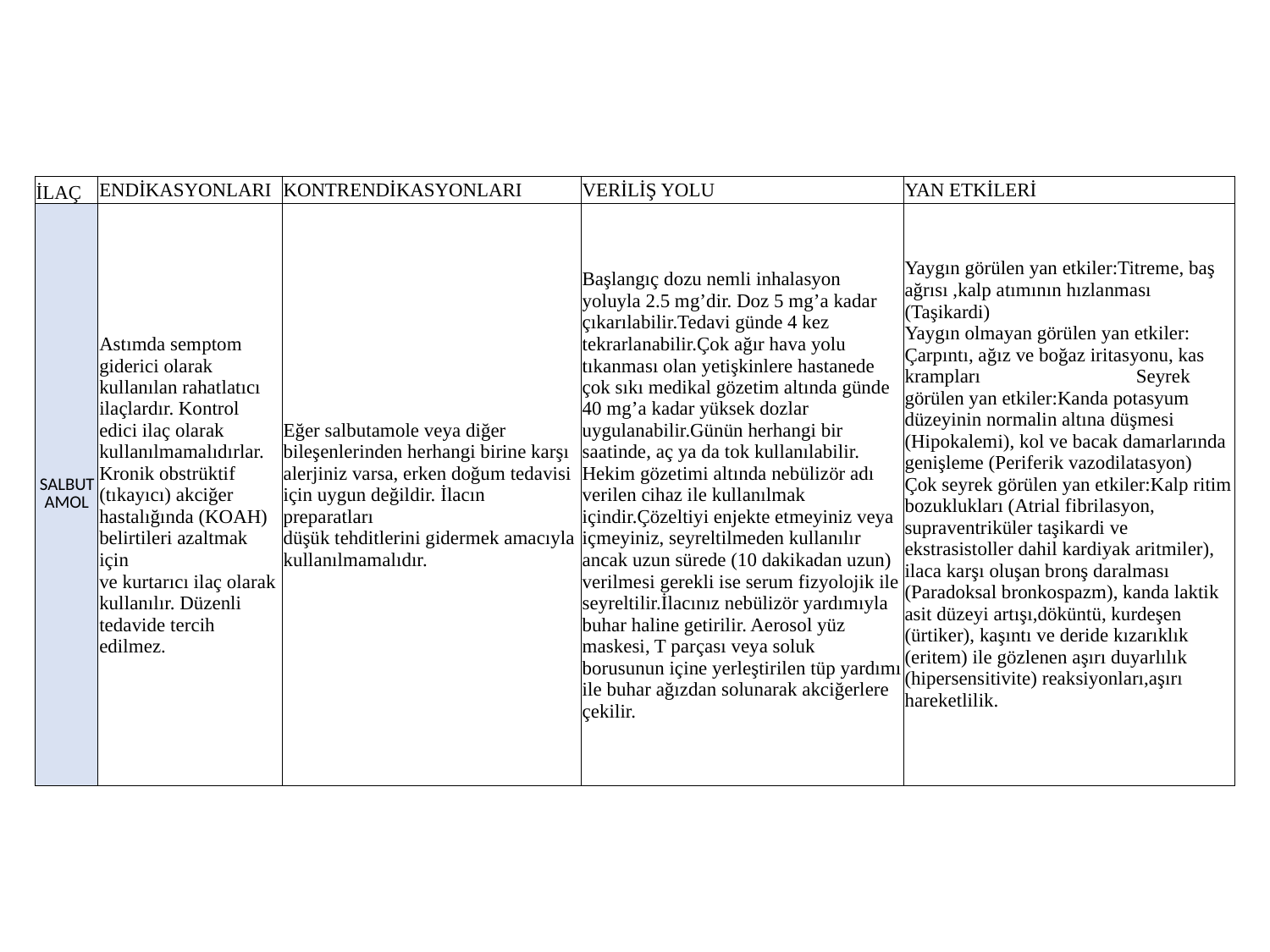

| İLAÇ | ENDİKASYONLARI | KONTRENDİKASYONLARI | VERİLİŞ YOLU | YAN ETKİLERİ |
| --- | --- | --- | --- | --- |
| SALBUTAMOL | Astımda semptom giderici olarak kullanılan rahatlatıcı ilaçlardır. Kontrol edici ilaç olarak kullanılmamalıdırlar. Kronik obstrüktif (tıkayıcı) akciğer hastalığında (KOAH) belirtileri azaltmak için ve kurtarıcı ilaç olarak kullanılır. Düzenli tedavide tercih edilmez. | Eğer salbutamole veya diğer bileşenlerinden herhangi birine karşı alerjiniz varsa, erken doğum tedavisi için uygun değildir. İlacın preparatları düşük tehditlerini gidermek amacıyla kullanılmamalıdır. | Başlangıç dozu nemli inhalasyon yoluyla 2.5 mg’dir. Doz 5 mg’a kadar çıkarılabilir.Tedavi günde 4 kez tekrarlanabilir.Çok ağır hava yolu tıkanması olan yetişkinlere hastanede çok sıkı medikal gözetim altında günde 40 mg’a kadar yüksek dozlar uygulanabilir.Günün herhangi bir saatinde, aç ya da tok kullanılabilir. Hekim gözetimi altında nebülizör adı verilen cihaz ile kullanılmak içindir.Çözeltiyi enjekte etmeyiniz veya içmeyiniz, seyreltilmeden kullanılır ancak uzun sürede (10 dakikadan uzun) verilmesi gerekli ise serum fizyolojik ile seyreltilir.İlacınız nebülizör yardımıyla buhar haline getirilir. Aerosol yüz maskesi, T parçası veya soluk borusunun içine yerleştirilen tüp yardımı ile buhar ağızdan solunarak akciğerlere çekilir. | Yaygın görülen yan etkiler:Titreme, baş ağrısı ,kalp atımının hızlanması (Taşikardi) Yaygın olmayan görülen yan etkiler: Çarpıntı, ağız ve boğaz iritasyonu, kas krampları Seyrek görülen yan etkiler:Kanda potasyum düzeyinin normalin altına düşmesi (Hipokalemi), kol ve bacak damarlarında genişleme (Periferik vazodilatasyon) Çok seyrek görülen yan etkiler:Kalp ritim bozuklukları (Atrial fibrilasyon, supraventriküler taşikardi ve ekstrasistoller dahil kardiyak aritmiler), ilaca karşı oluşan bronş daralması (Paradoksal bronkospazm), kanda laktik asit düzeyi artışı,döküntü, kurdeşen (ürtiker), kaşıntı ve deride kızarıklık (eritem) ile gözlenen aşırı duyarlılık (hipersensitivite) reaksiyonları,aşırı hareketlilik. |